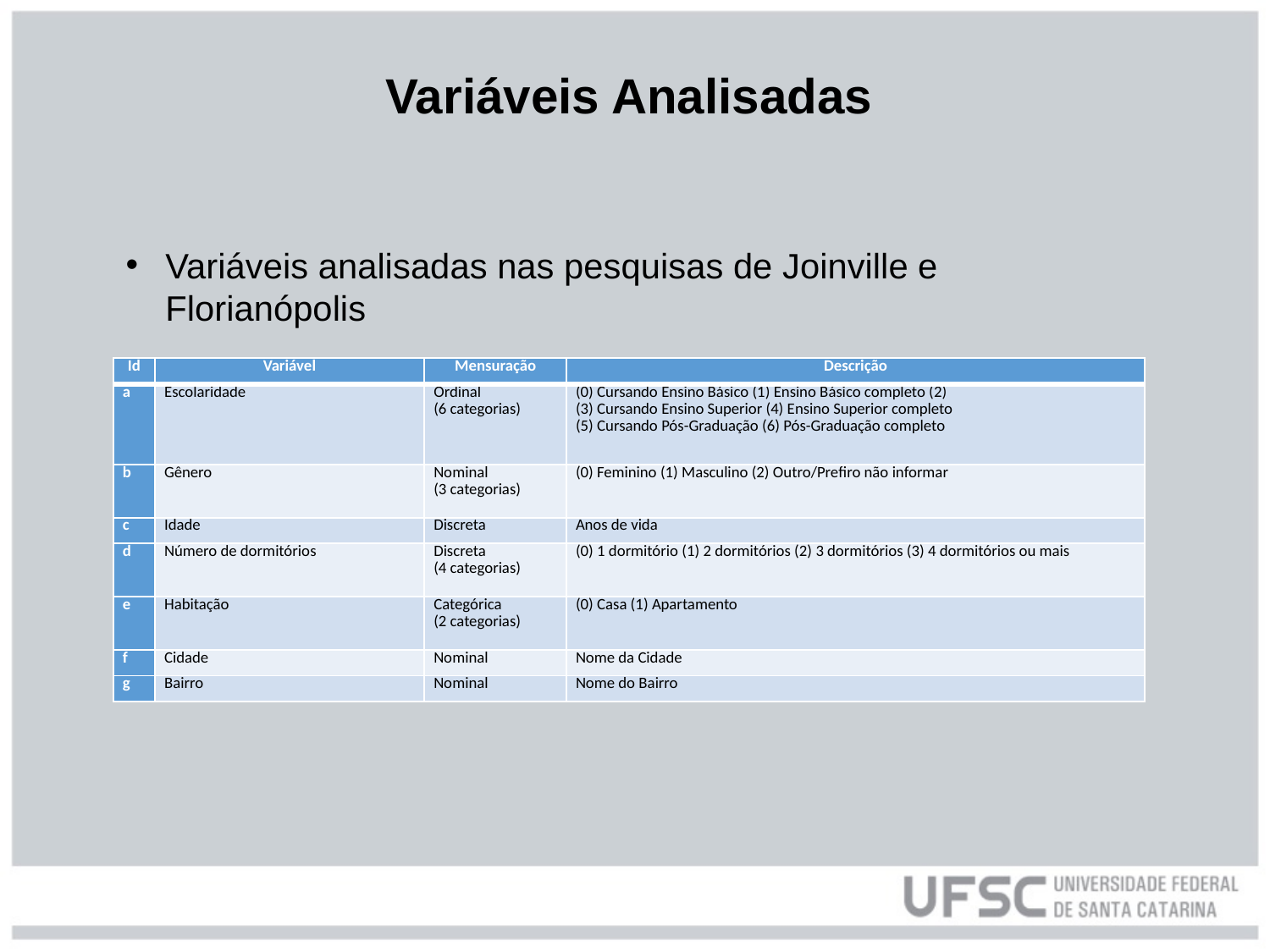

Variáveis Analisadas
Variáveis analisadas nas pesquisas de Joinville e Florianópolis
| Id | Variável | Mensuração | Descrição |
| --- | --- | --- | --- |
| a | Escolaridade | Ordinal (6 categorias) | (0) Cursando Ensino Básico (1) Ensino Básico completo (2) (3) Cursando Ensino Superior (4) Ensino Superior completo (5) Cursando Pós-Graduação (6) Pós-Graduação completo |
| b | Gênero | Nominal (3 categorias) | (0) Feminino (1) Masculino (2) Outro/Prefiro não informar |
| c | Idade | Discreta | Anos de vida |
| d | Número de dormitórios | Discreta (4 categorias) | (0) 1 dormitório (1) 2 dormitórios (2) 3 dormitórios (3) 4 dormitórios ou mais |
| e | Habitação | Categórica (2 categorias) | (0) Casa (1) Apartamento |
| f | Cidade | Nominal | Nome da Cidade |
| g | Bairro | Nominal | Nome do Bairro |